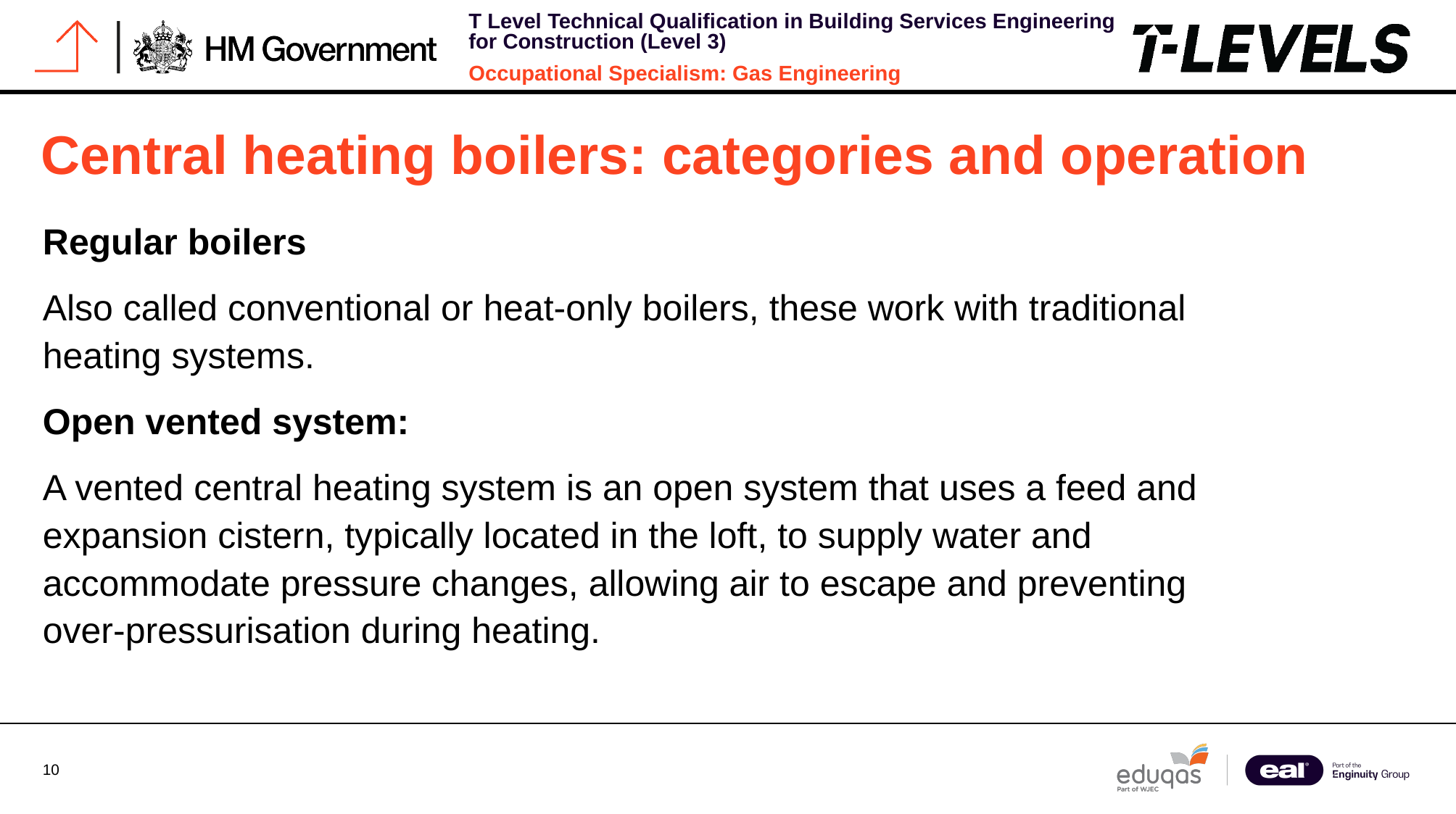

# Central heating boilers: categories and operation
Regular boilers
Also called conventional or heat-only boilers, these work with traditional heating systems.
Open vented system:
A vented central heating system is an open system that uses a feed and expansion cistern, typically located in the loft, to supply water and accommodate pressure changes, allowing air to escape and preventing over-pressurisation during heating.